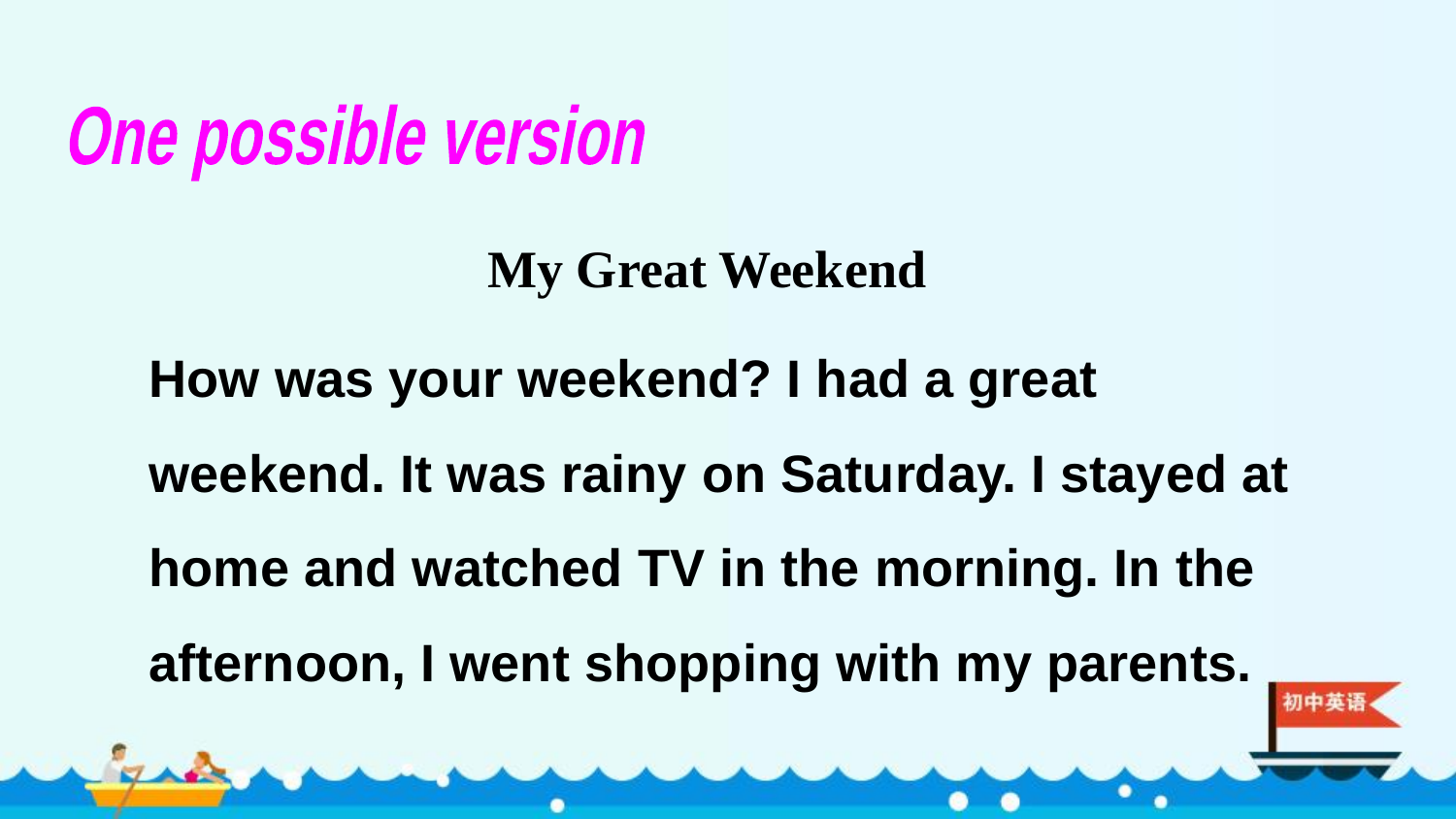

One possible version
My Great Weekend
How was your weekend? I had a great weekend. It was rainy on Saturday. I stayed at home and watched TV in the morning. In the afternoon, I went shopping with my parents.